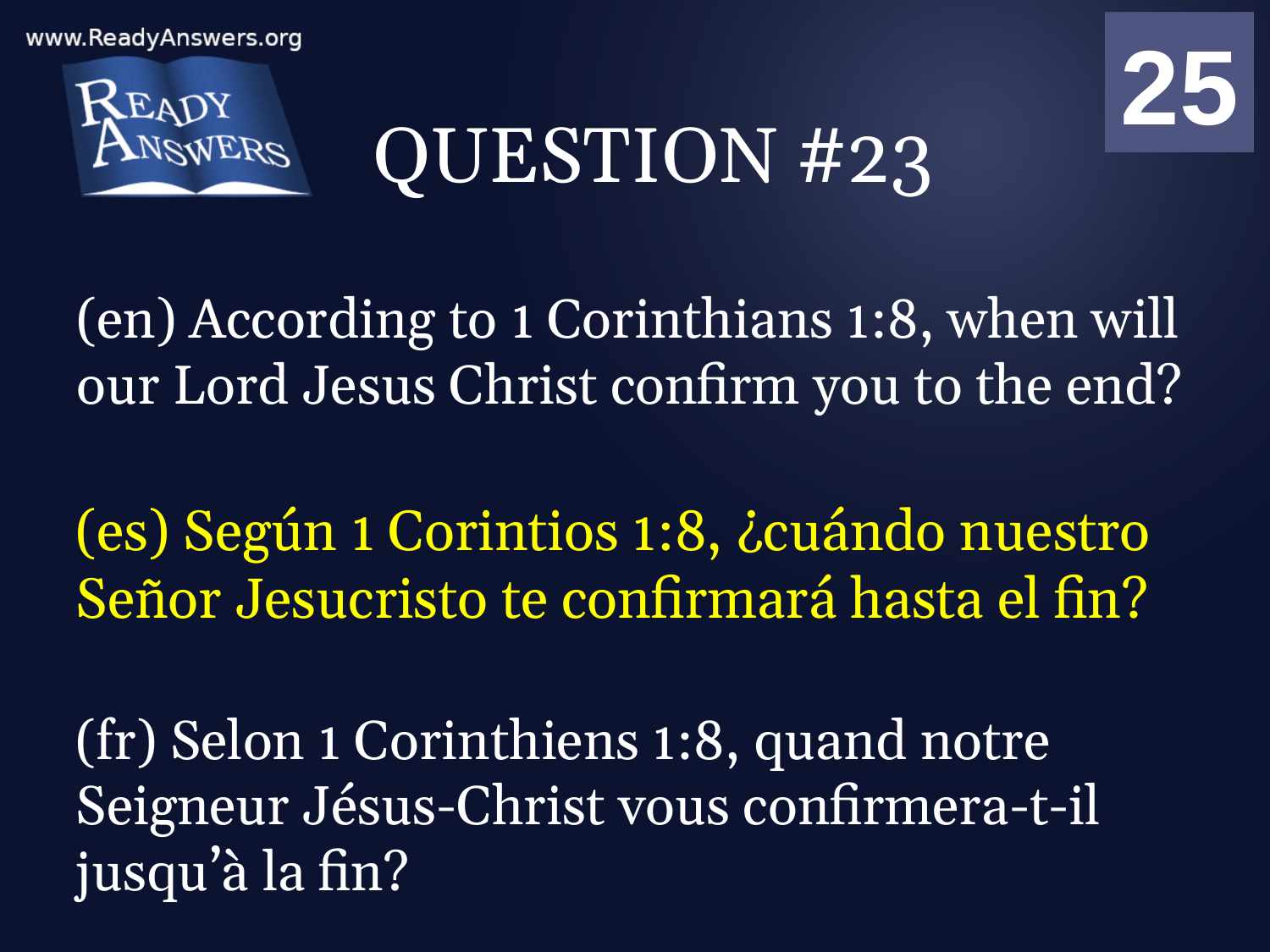

01
02
03
04
05
06
07
08
09
10
11
12
13
14
15
16
17
18
19
20
21
22
23
24
25
00
# QUESTION #23
(en) According to 1 Corinthians 1:8, when will our Lord Jesus Christ confirm you to the end?
(es) Según 1 Corintios 1:8, ¿cuándo nuestro Señor Jesucristo te confirmará hasta el fin?
(fr) Selon 1 Corinthiens 1:8, quand notre Seigneur Jésus-Christ vous confirmera-t-il jusqu’à la fin?